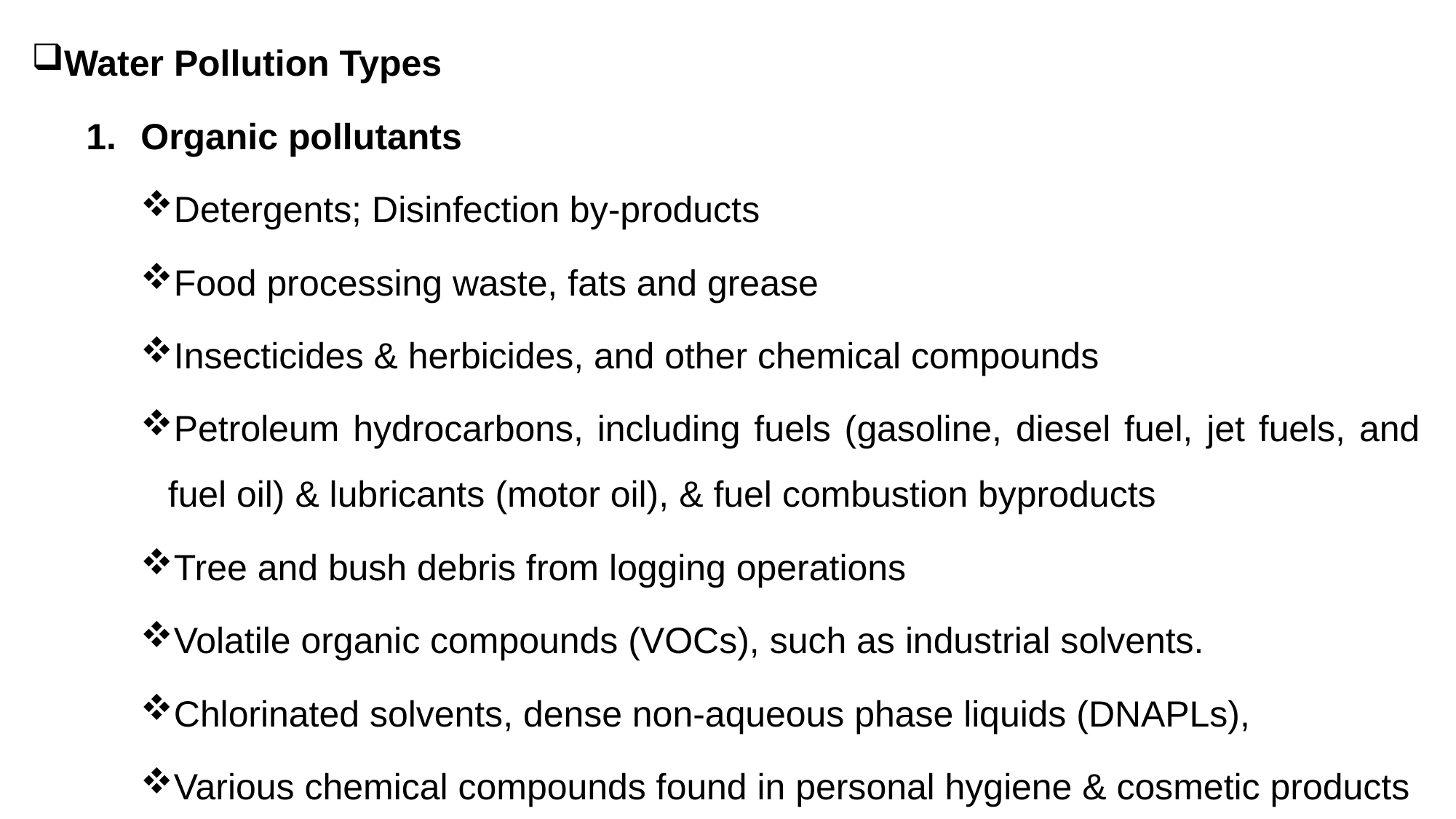

Water Pollution Types
Organic pollutants
Detergents; Disinfection by-products
Food processing waste, fats and grease
Insecticides & herbicides, and other chemical compounds
Petroleum hydrocarbons, including fuels (gasoline, diesel fuel, jet fuels, and fuel oil) & lubricants (motor oil), & fuel combustion byproducts
Tree and bush debris from logging operations
Volatile organic compounds (VOCs), such as industrial solvents.
Chlorinated solvents, dense non-aqueous phase liquids (DNAPLs),
Various chemical compounds found in personal hygiene & cosmetic products